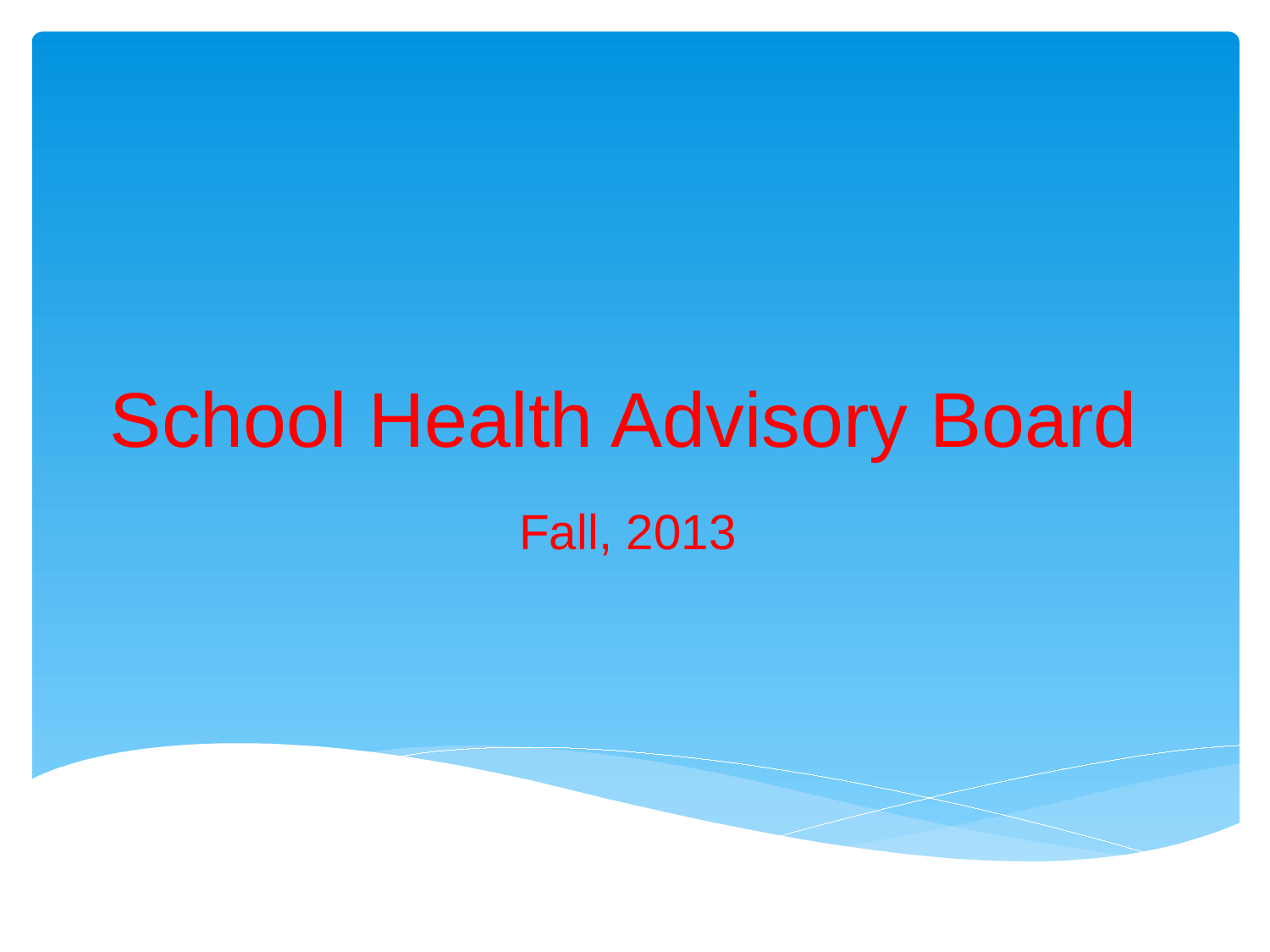

# School Health Advisory Board
Fall, 2013